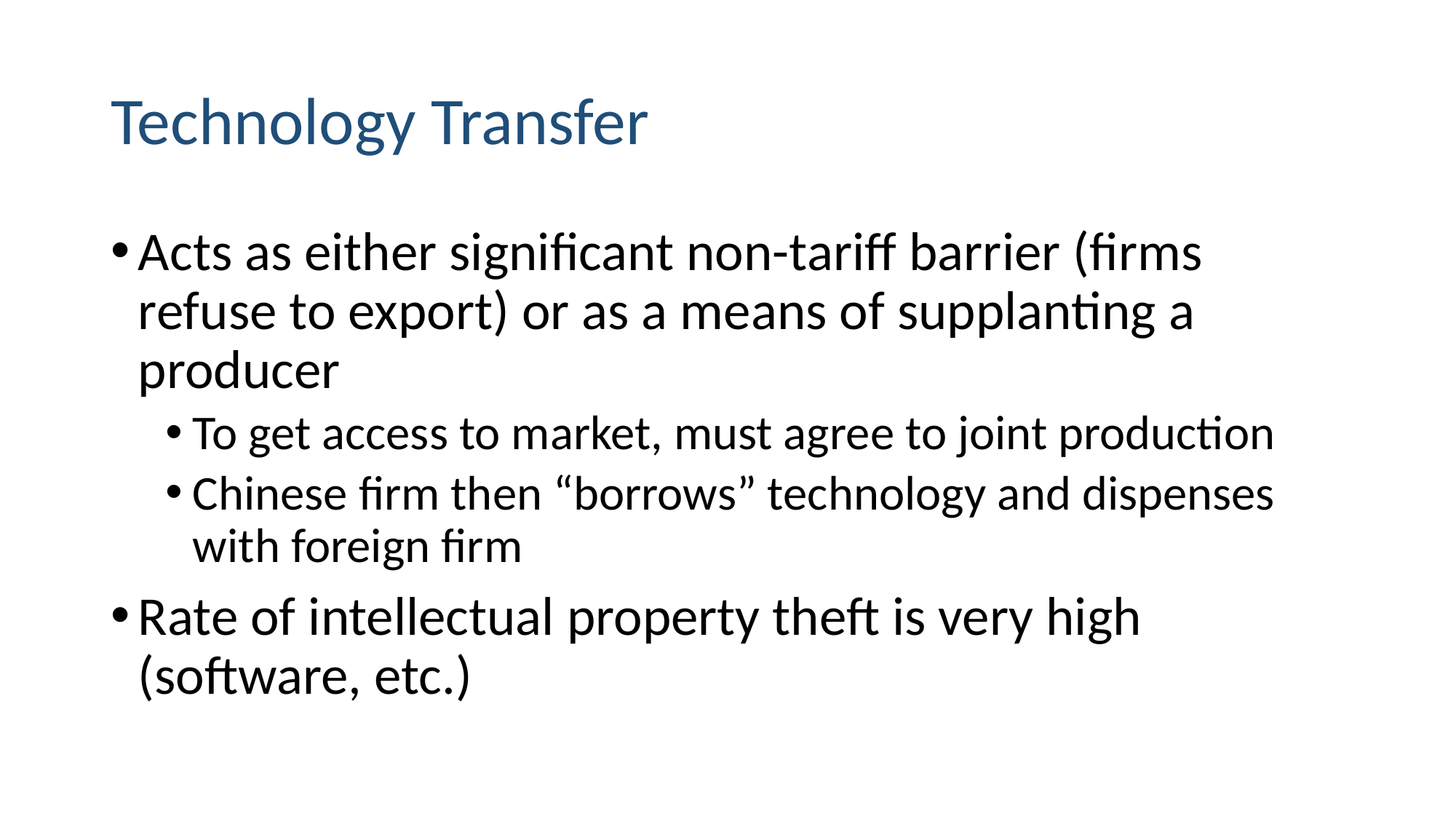

# Technology Transfer
Acts as either significant non-tariff barrier (firms refuse to export) or as a means of supplanting a producer
To get access to market, must agree to joint production
Chinese firm then “borrows” technology and dispenses with foreign firm
Rate of intellectual property theft is very high (software, etc.)